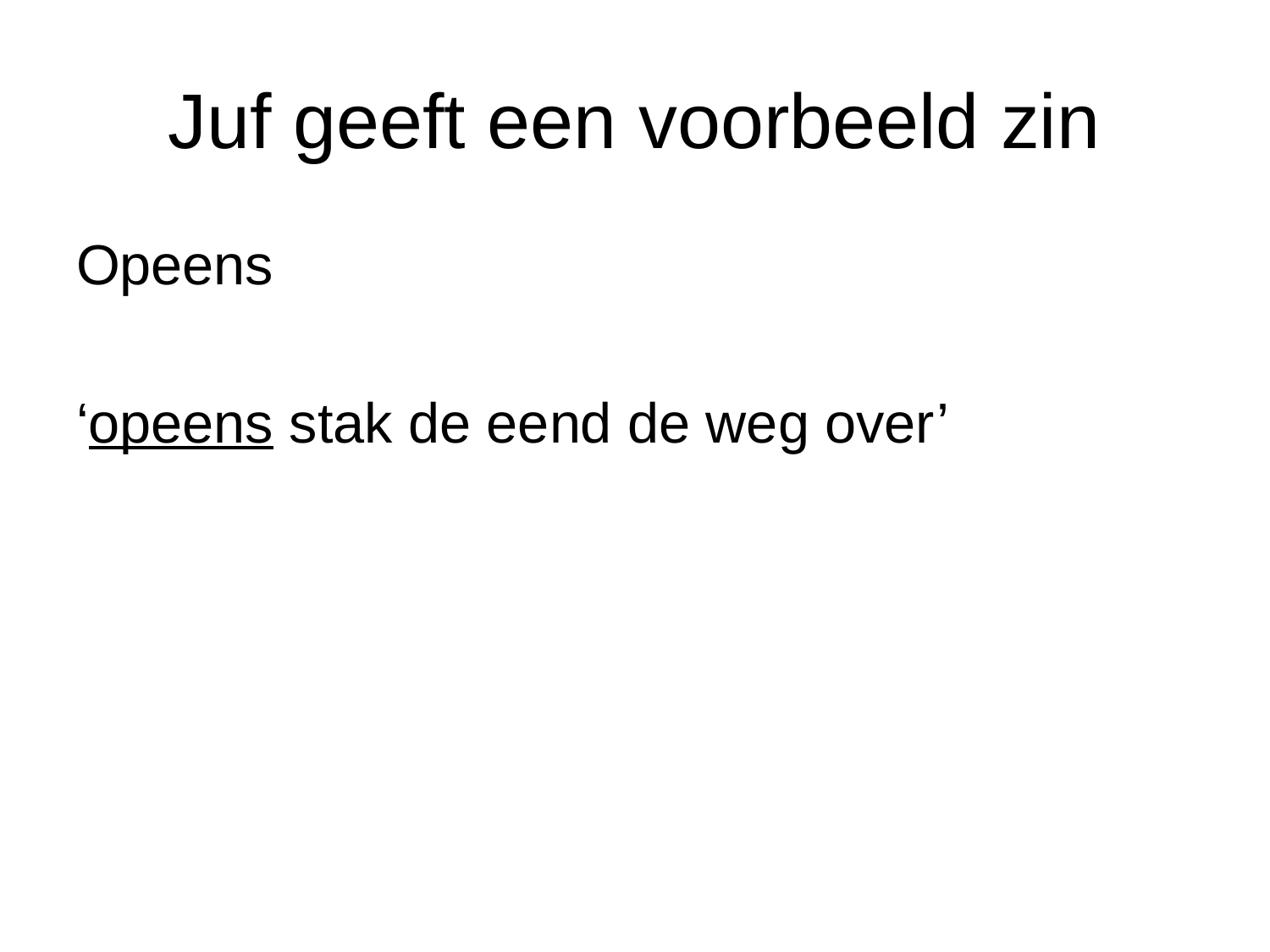

# Juf geeft een voorbeeld zin
Opeens

‘opeens stak de eend de weg over’